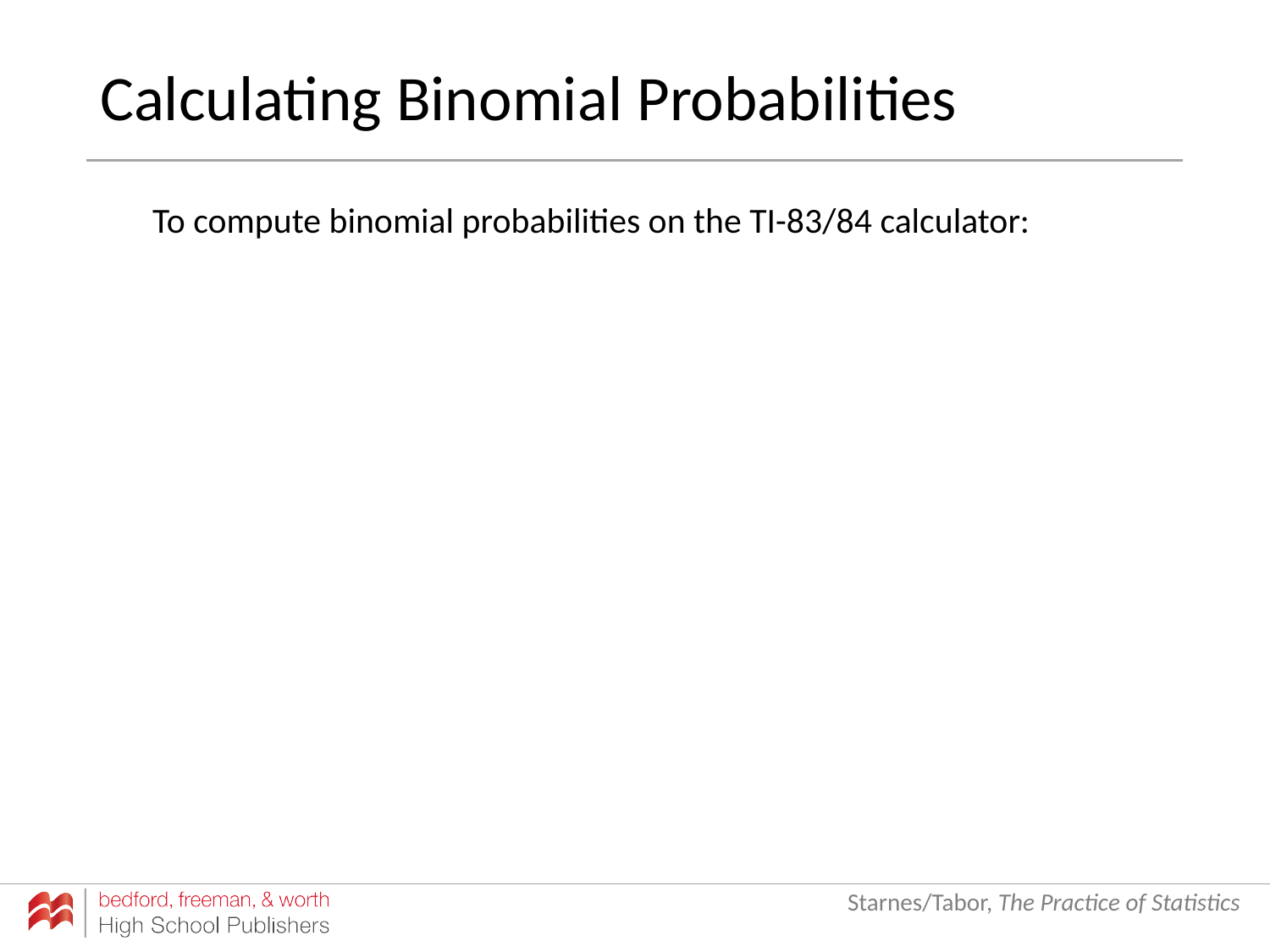

# Calculating Binomial Probabilities
To compute binomial probabilities on the TI-83/84 calculator: